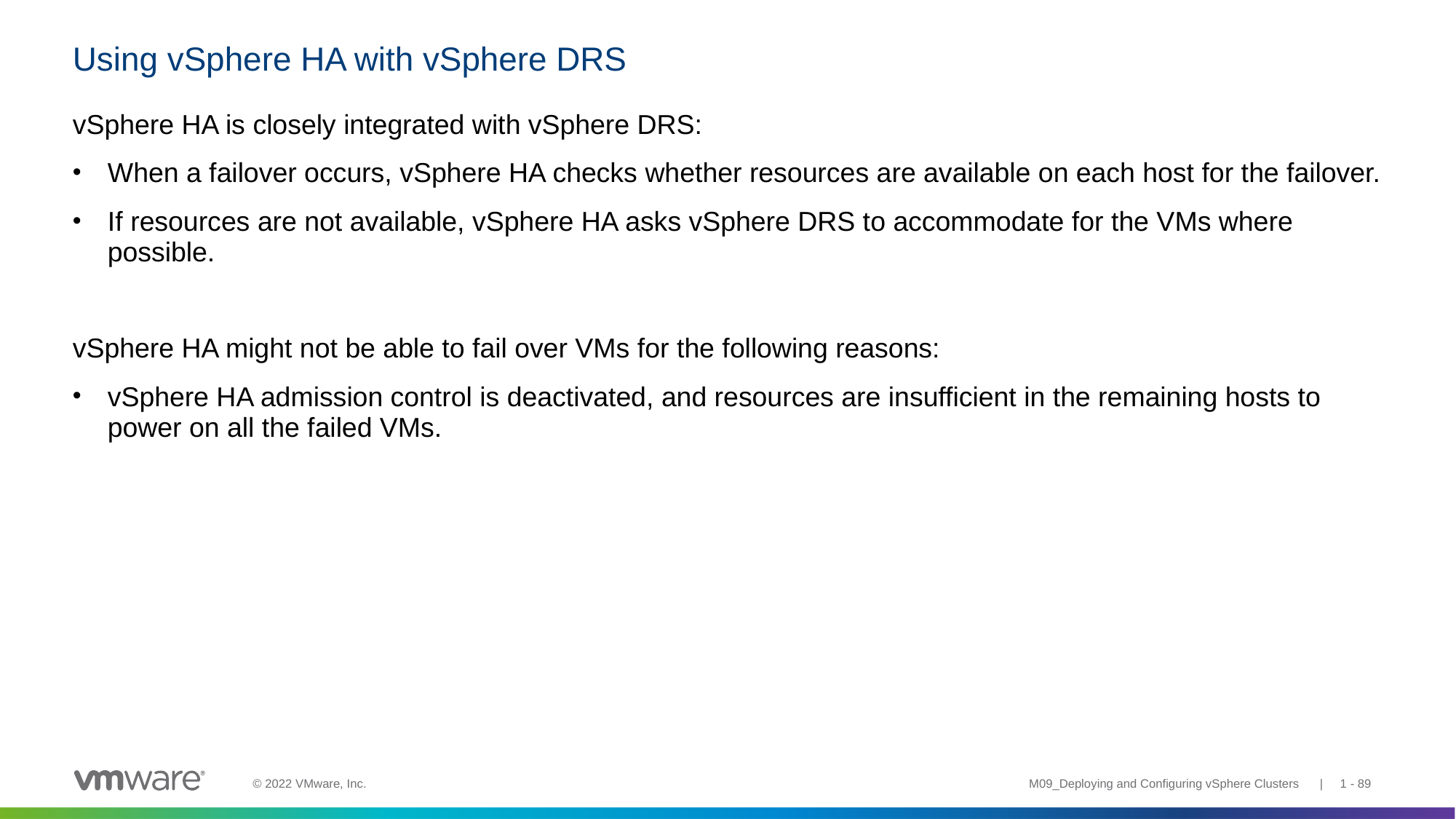

# Using vSphere HA with vSphere DRS
vSphere HA is closely integrated with vSphere DRS:
When a failover occurs, vSphere HA checks whether resources are available on each host for the failover.
If resources are not available, vSphere HA asks vSphere DRS to accommodate for the VMs where possible.
vSphere HA might not be able to fail over VMs for the following reasons:
vSphere HA admission control is deactivated, and resources are insufficient in the remaining hosts to power on all the failed VMs.
M09_Deploying and Configuring vSphere Clusters      |     1 - 89